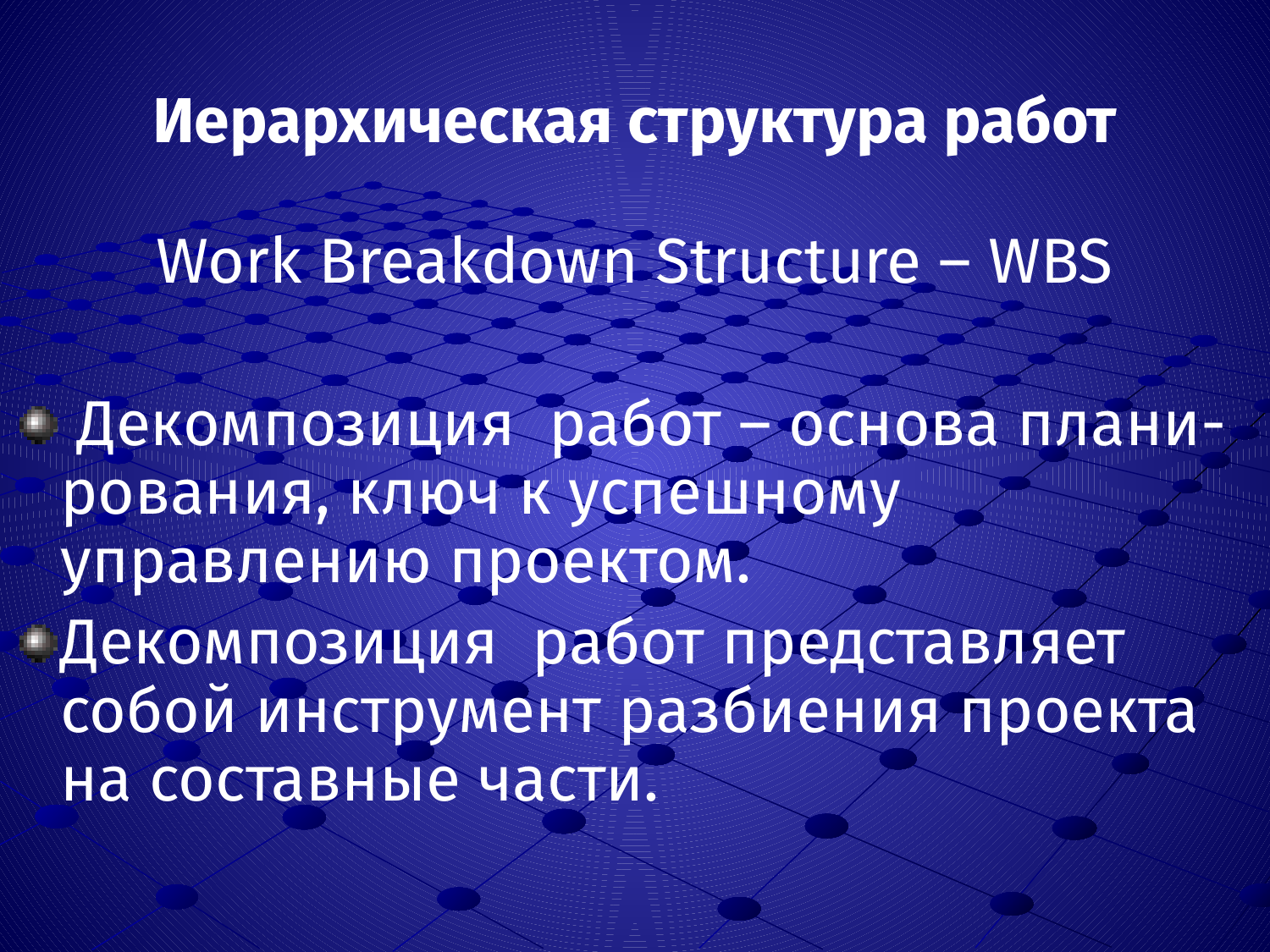

# Иерархическая структура работ
Work Breakdown Structure – WBS

 Декомпозиция  работ – основа плани-рования, ключ к успешному управлению проектом.
Декомпозиция  работ представляет собой инструмент разбиения проекта на составные части.